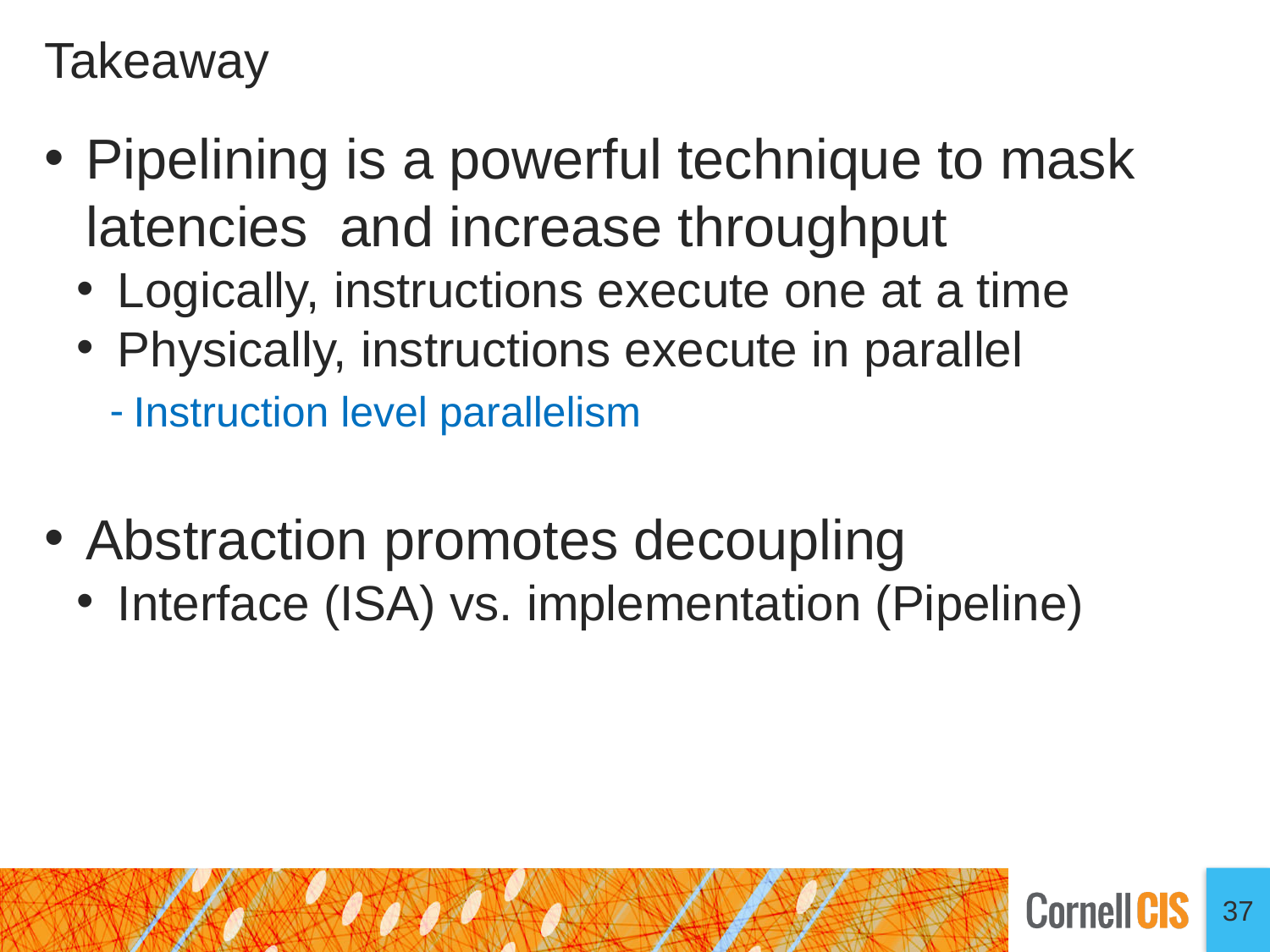

# Takeaway
Pipelining is a powerful technique to mask latencies  and increase throughput
Logically, instructions execute one at a time
Physically, instructions execute in parallel
Instruction level parallelism

Abstraction promotes decoupling
Interface (ISA) vs. implementation (Pipeline)
37